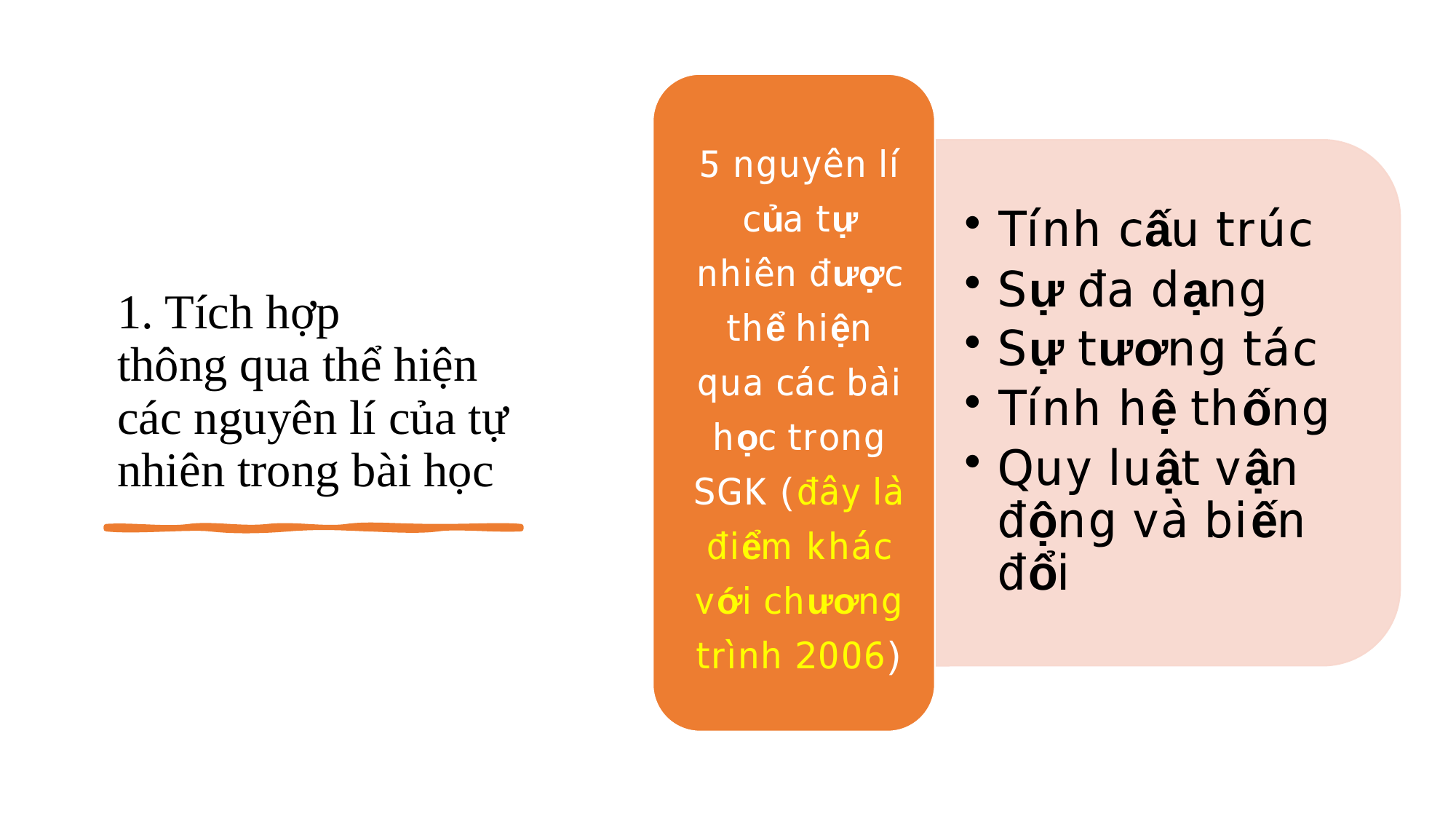

Tính cấu trúc
Sự đa dạng
Sự tương tác
Tính hệ thống
Quy luật vận động và biến đổi
5 nguyên lí của tự nhiên được thể hiện qua các bài học trong SGK (đây là điểm khác với chương trình 2006)
# 1. Tích hợp thông qua thể hiện các nguyên lí của tự nhiên trong bài học